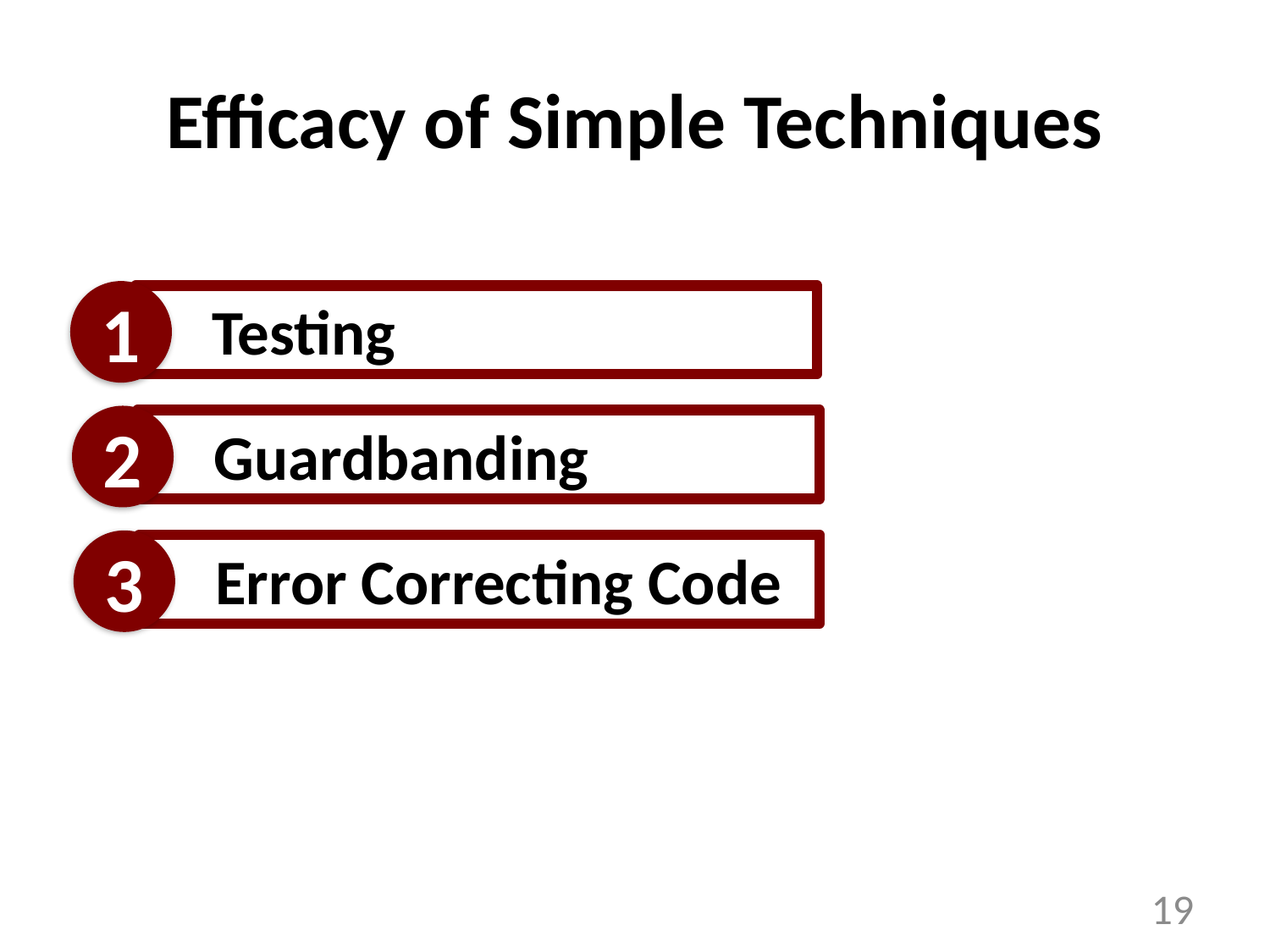

# Efficacy of Simple Techniques
1
Testing
2
Guardbanding
3
Error Correcting Code
19